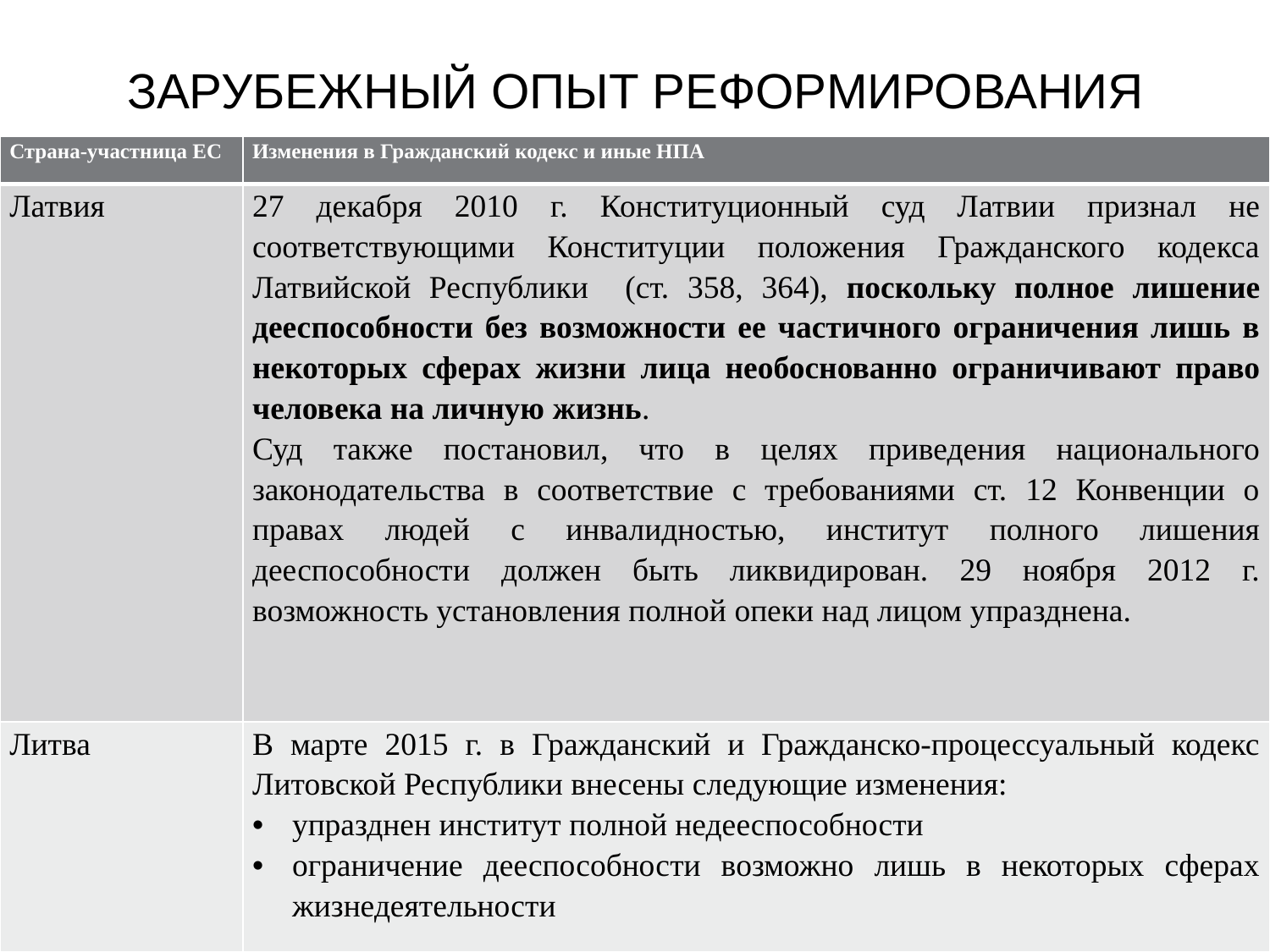

# Зарубежный опыт реформирования
| Страна-участница ЕС | Изменения в Гражданский кодекс и иные НПА |
| --- | --- |
| Латвия | 27 декабря 2010 г. Конституционный суд Латвии признал не соответствующими Конституции положения Гражданского кодекса Латвийской Республики (ст. 358, 364), поскольку полное лишение дееспособности без возможности ее частичного ограничения лишь в некоторых сферах жизни лица необоснованно ограничивают право человека на личную жизнь. Суд также постановил, что в целях приведения национального законодательства в соответствие с требованиями ст. 12 Конвенции о правах людей с инвалидностью, институт полного лишения дееспособности должен быть ликвидирован. 29 ноября 2012 г. возможность установления полной опеки над лицом упразднена. |
| Литва | В марте 2015 г. в Гражданский и Гражданско-процессуальный кодекс Литовской Республики внесены следующие изменения: упразднен институт полной недееспособности ограничение дееспособности возможно лишь в некоторых сферах жизнедеятельности |